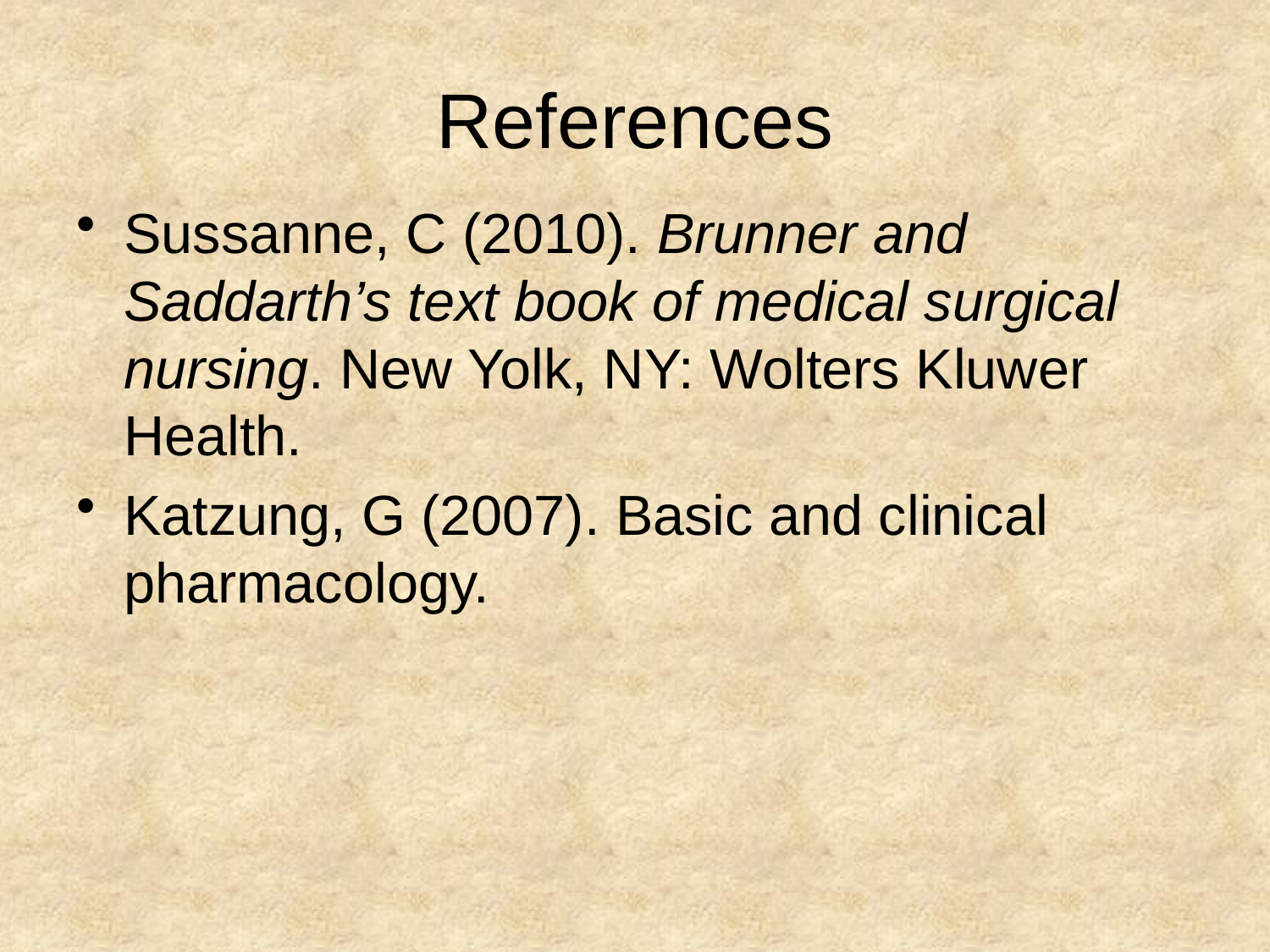

# References
Sussanne, C (2010). Brunner and Saddarth’s text book of medical surgical nursing. New Yolk, NY: Wolters Kluwer Health.
Katzung, G (2007). Basic and clinical pharmacology.